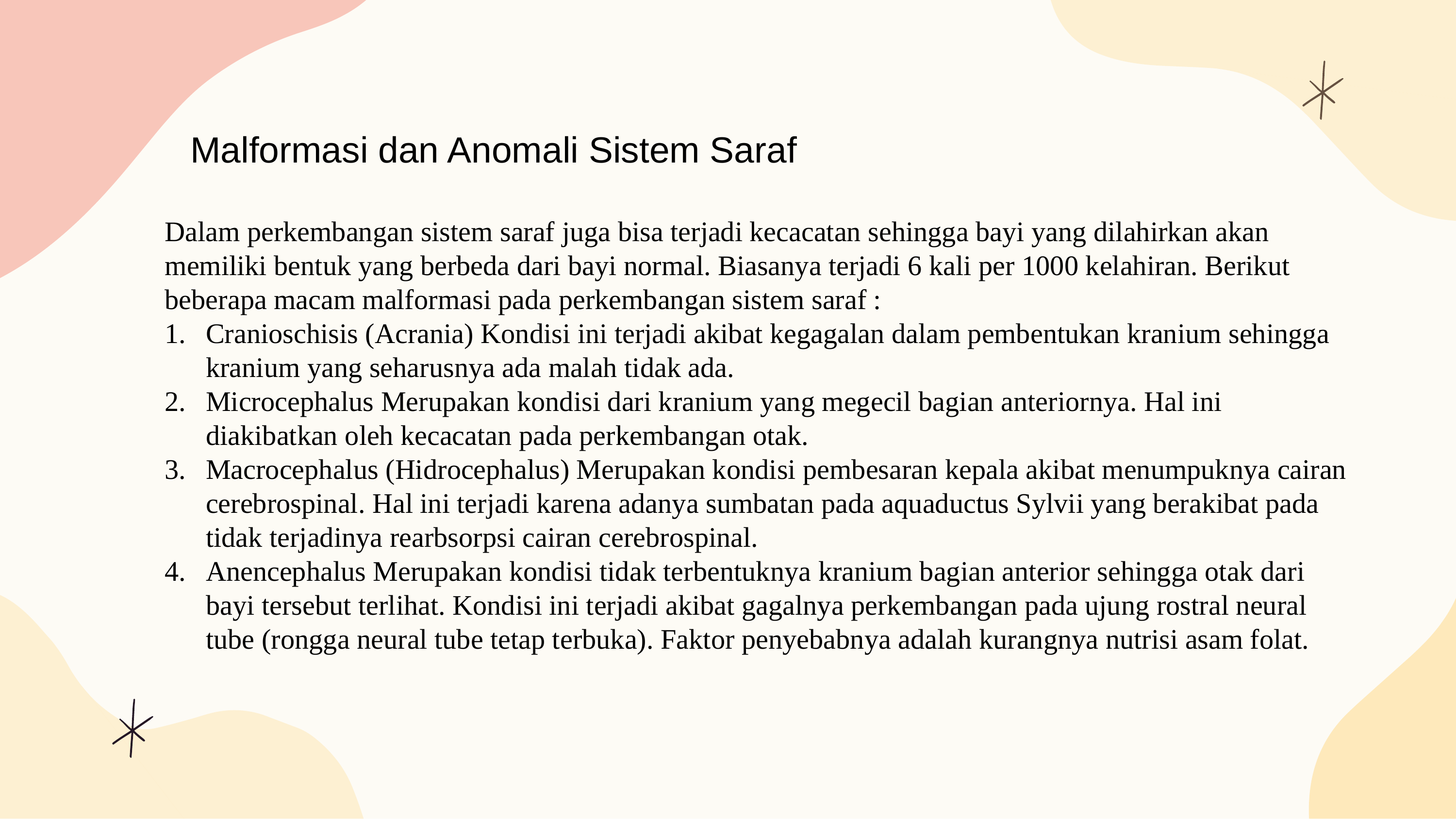

Malformasi dan Anomali Sistem Saraf
Dalam perkembangan sistem saraf juga bisa terjadi kecacatan sehingga bayi yang dilahirkan akan memiliki bentuk yang berbeda dari bayi normal. Biasanya terjadi 6 kali per 1000 kelahiran. Berikut beberapa macam malformasi pada perkembangan sistem saraf :
Cranioschisis (Acrania) Kondisi ini terjadi akibat kegagalan dalam pembentukan kranium sehingga kranium yang seharusnya ada malah tidak ada.
Microcephalus Merupakan kondisi dari kranium yang megecil bagian anteriornya. Hal ini diakibatkan oleh kecacatan pada perkembangan otak.
Macrocephalus (Hidrocephalus) Merupakan kondisi pembesaran kepala akibat menumpuknya cairan cerebrospinal. Hal ini terjadi karena adanya sumbatan pada aquaductus Sylvii yang berakibat pada tidak terjadinya rearbsorpsi cairan cerebrospinal.
Anencephalus Merupakan kondisi tidak terbentuknya kranium bagian anterior sehingga otak dari bayi tersebut terlihat. Kondisi ini terjadi akibat gagalnya perkembangan pada ujung rostral neural tube (rongga neural tube tetap terbuka). Faktor penyebabnya adalah kurangnya nutrisi asam folat.